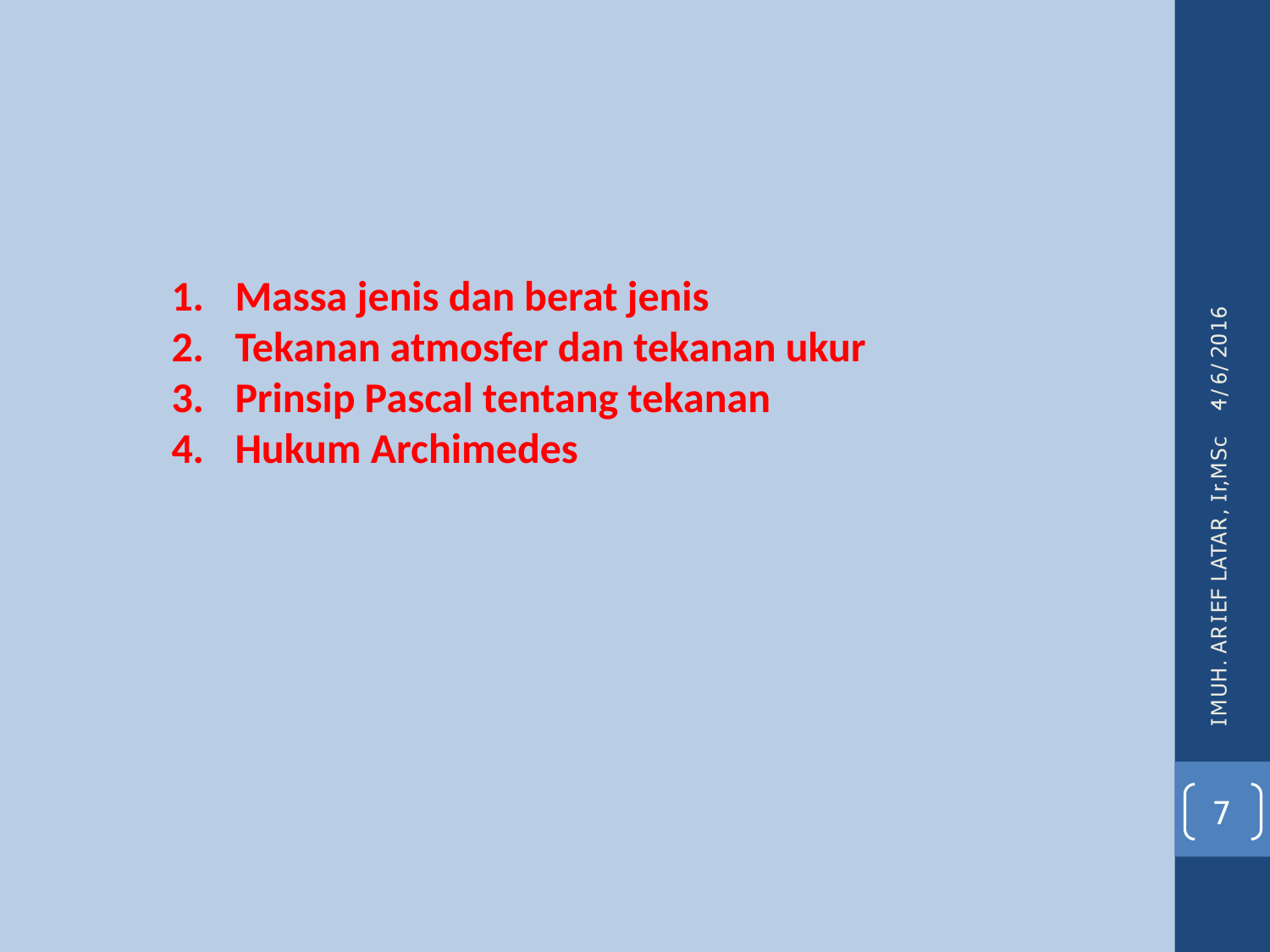

4/6/2016
Massa jenis dan berat jenis
Tekanan atmosfer dan tekanan ukur
Prinsip Pascal tentang tekanan
Hukum Archimedes

IMUH. ARIEF LATAR, Ir,MSc
7